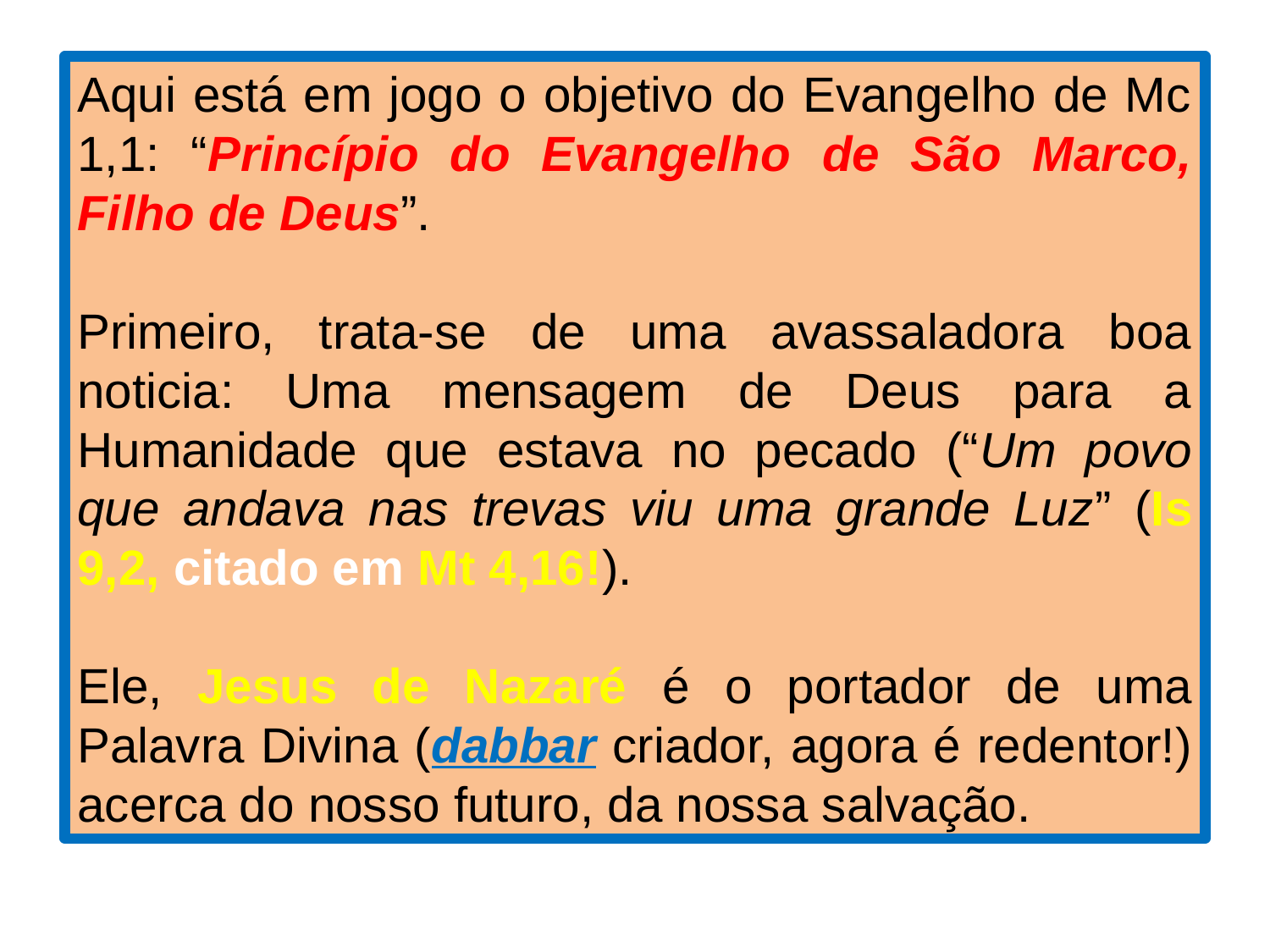

Aqui está em jogo o objetivo do Evangelho de Mc 1,1: “Princípio do Evangelho de São Marco, Filho de Deus”.

Primeiro, trata-se de uma avassaladora boa noticia: Uma mensagem de Deus para a Humanidade que estava no pecado (“Um povo que andava nas trevas viu uma grande Luz” (Is 9,2, citado em Mt 4,16!).

Ele, Jesus de Nazaré é o portador de uma Palavra Divina (dabbar criador, agora é redentor!) acerca do nosso futuro, da nossa salvação.